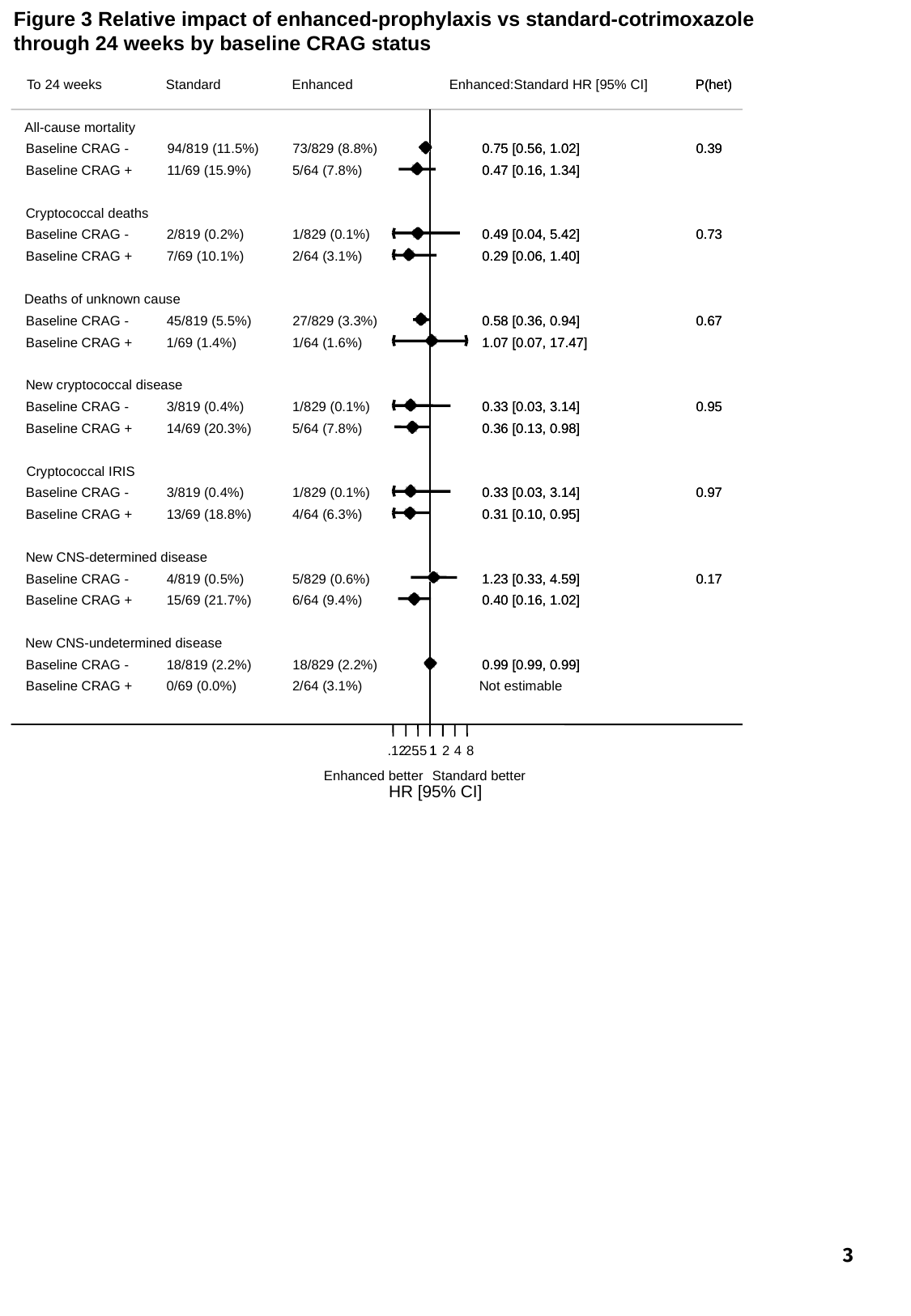

Figure 3 Relative impact of enhanced-prophylaxis vs standard-cotrimoxazole through 24 weeks by baseline CRAG status
To 24 weeks
Standard
Enhanced
Enhanced:Standard HR [95% CI]
P(het)
P(het)

All-cause mortality
Baseline CRAG -
94/819 (11.5%)
73/829 (8.8%)
0.75 [0.56, 1.02]
0.75 [0.56, 1.02]
0.39
0.39

Baseline CRAG +
11/69 (15.9%)
5/64 (7.8%)
0.47 [0.16, 1.34]
0.47 [0.16, 1.34]

Cryptococcal deaths
Baseline CRAG -
2/819 (0.2%)
1/829 (0.1%)
0.49 [0.04, 5.42]
0.49 [0.04, 5.42]
0.73
0.73

Baseline CRAG +
7/69 (10.1%)
2/64 (3.1%)
0.29 [0.06, 1.40]
0.29 [0.06, 1.40]

Deaths of unknown cause
Baseline CRAG -
45/819 (5.5%)
27/829 (3.3%)
0.58 [0.36, 0.94]
0.58 [0.36, 0.94]
0.67
0.67

Baseline CRAG +
1/69 (1.4%)
1/64 (1.6%)
1.07 [0.07, 17.47]
1.07 [0.07, 17.47]

New cryptococcal disease
Baseline CRAG -
3/819 (0.4%)
1/829 (0.1%)
0.33 [0.03, 3.14]
0.33 [0.03, 3.14]
0.95
0.95

Baseline CRAG +
14/69 (20.3%)
5/64 (7.8%)
0.36 [0.13, 0.98]
0.36 [0.13, 0.98]

Cryptococcal IRIS
Baseline CRAG -
3/819 (0.4%)
1/829 (0.1%)
0.33 [0.03, 3.14]
0.33 [0.03, 3.14]
0.97
0.97

Baseline CRAG +
13/69 (18.8%)
4/64 (6.3%)
0.31 [0.10, 0.95]
0.31 [0.10, 0.95]

New CNS-determined disease
Baseline CRAG -
4/819 (0.5%)
5/829 (0.6%)
1.23 [0.33, 4.59]
1.23 [0.33, 4.59]
0.17
0.17

Baseline CRAG +
15/69 (21.7%)
6/64 (9.4%)
0.40 [0.16, 1.02]
0.40 [0.16, 1.02]

New CNS-undetermined disease
Baseline CRAG -
18/819 (2.2%)
18/829 (2.2%)
0.99 [0.99, 0.99]
0.99 [0.99, 0.99]

Baseline CRAG +
0/69 (0.0%)
2/64 (3.1%)
Not estimable

.12
.25
.5
1
1
2
4
8
Enhanced better
Standard better
HR [95% CI]
3